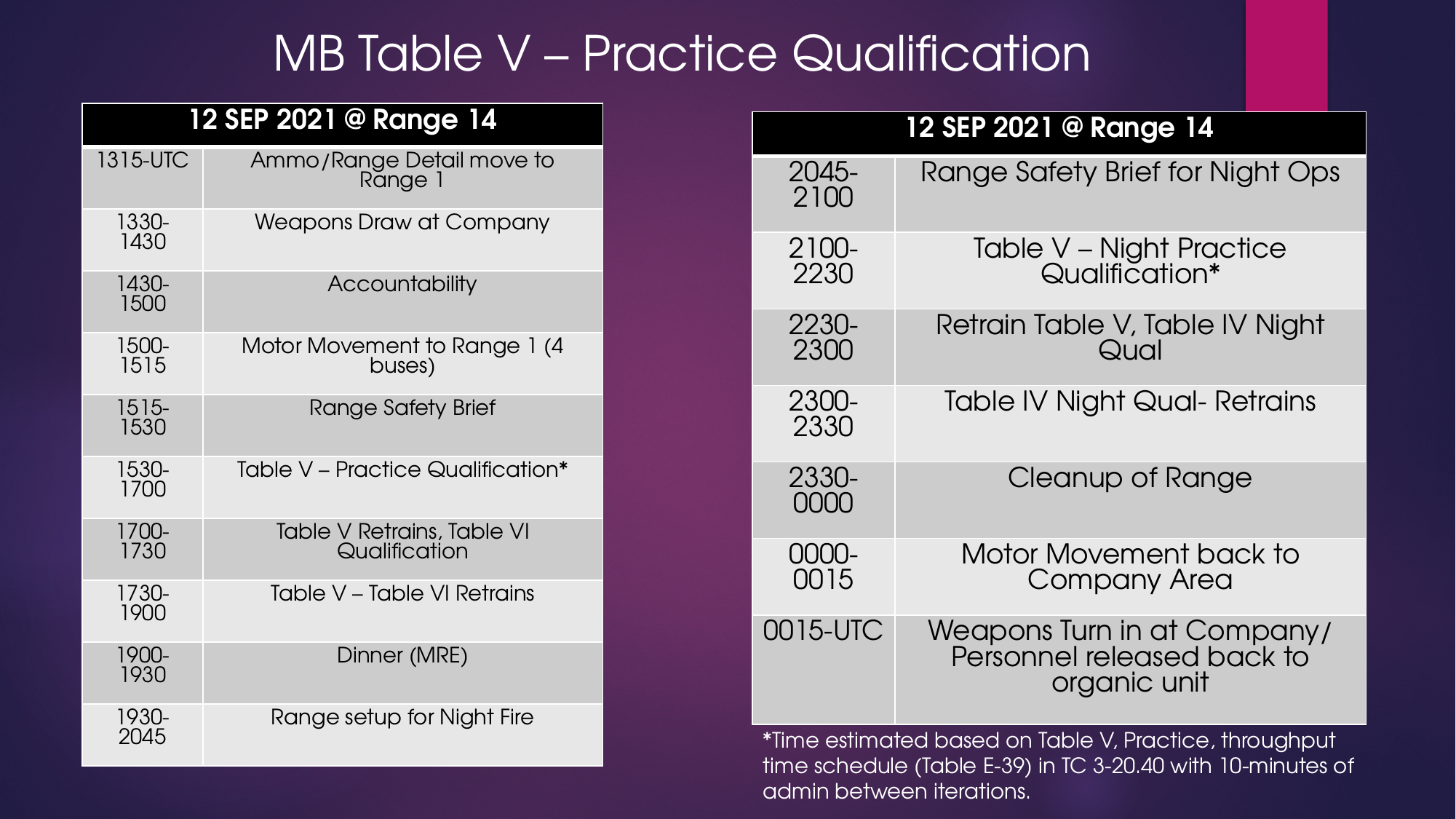

MB Table V – Practice Qualification
| 12 SEP 2021 @ Range 14 |  |
| --- | --- |
| 1315-UTC | Ammo/Range Detail move to Range 1 |
| 1330-1430 | Weapons Draw at Company |
| 1430-1500 | Accountability |
| 1500-1515 | Motor Movement to Range 1 (4 buses) |
| 1515-1530 | Range Safety Brief |
| 1530-1700 | Table V – Practice Qualification\* |
| 1700-1730 | Table V Retrains, Table VI Qualification |
| 1730-1900 | Table V – Table VI Retrains |
| 1900-1930 | Dinner (MRE) |
| 1930-2045 | Range setup for Night Fire |
| 12 SEP 2021 @ Range 14 |  |
| --- | --- |
| 2045-2100 | Range Safety Brief for Night Ops |
| 2100-2230 | Table V – Night Practice Qualification\* |
| 2230-2300 | Retrain Table V, Table IV Night Qual |
| 2300-2330 | Table IV Night Qual- Retrains |
| 2330-0000 | Cleanup of Range |
| 0000-0015 | Motor Movement back to Company Area |
| 0015-UTC | Weapons Turn in at Company/ Personnel released back to organic unit |
*Time estimated based on Table V, Practice, throughput time schedule (Table E-39) in TC 3-20.40 with 10-minutes of admin between iterations.